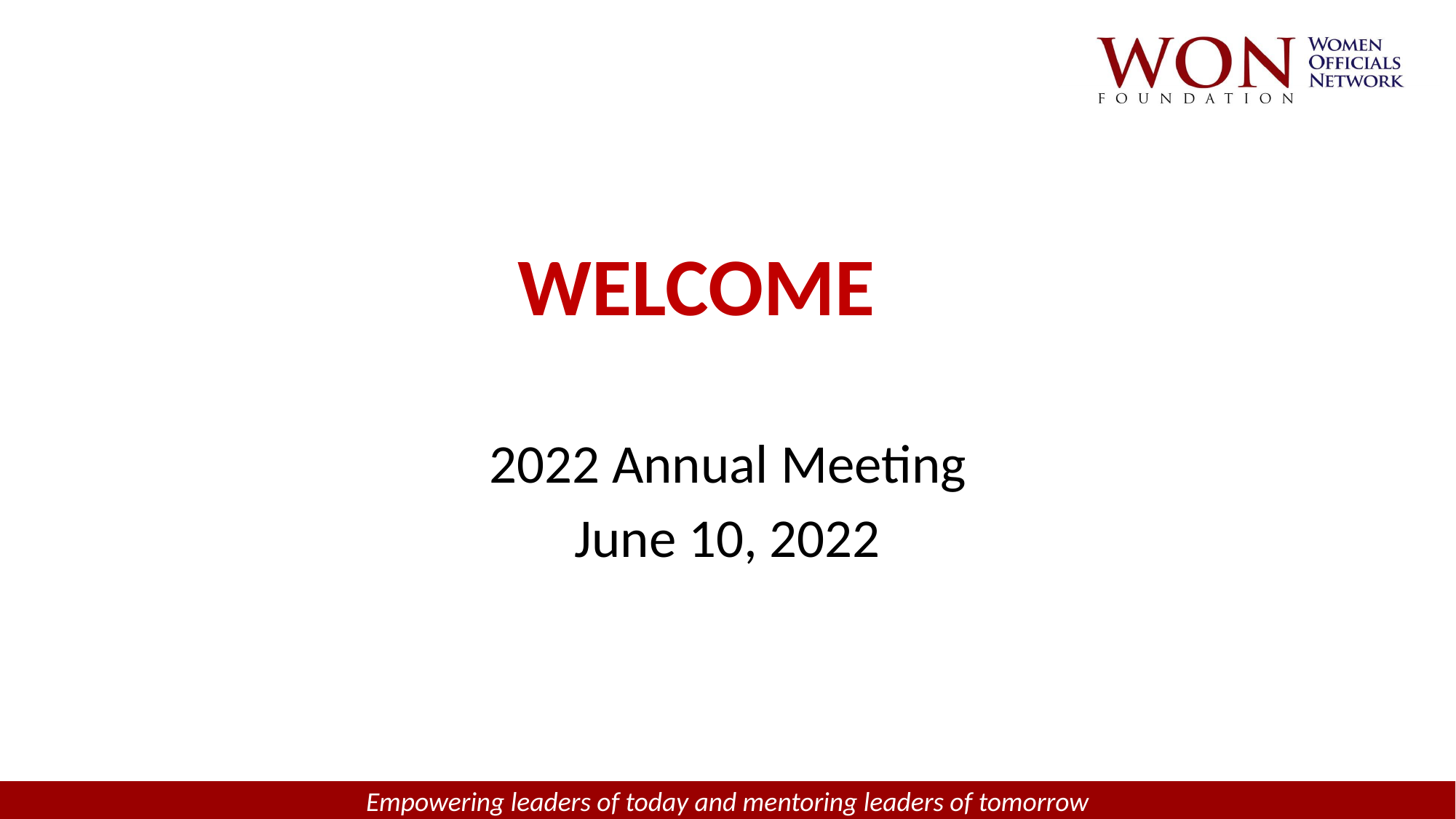

WELCOME
2022 Annual Meeting
June 10, 2022